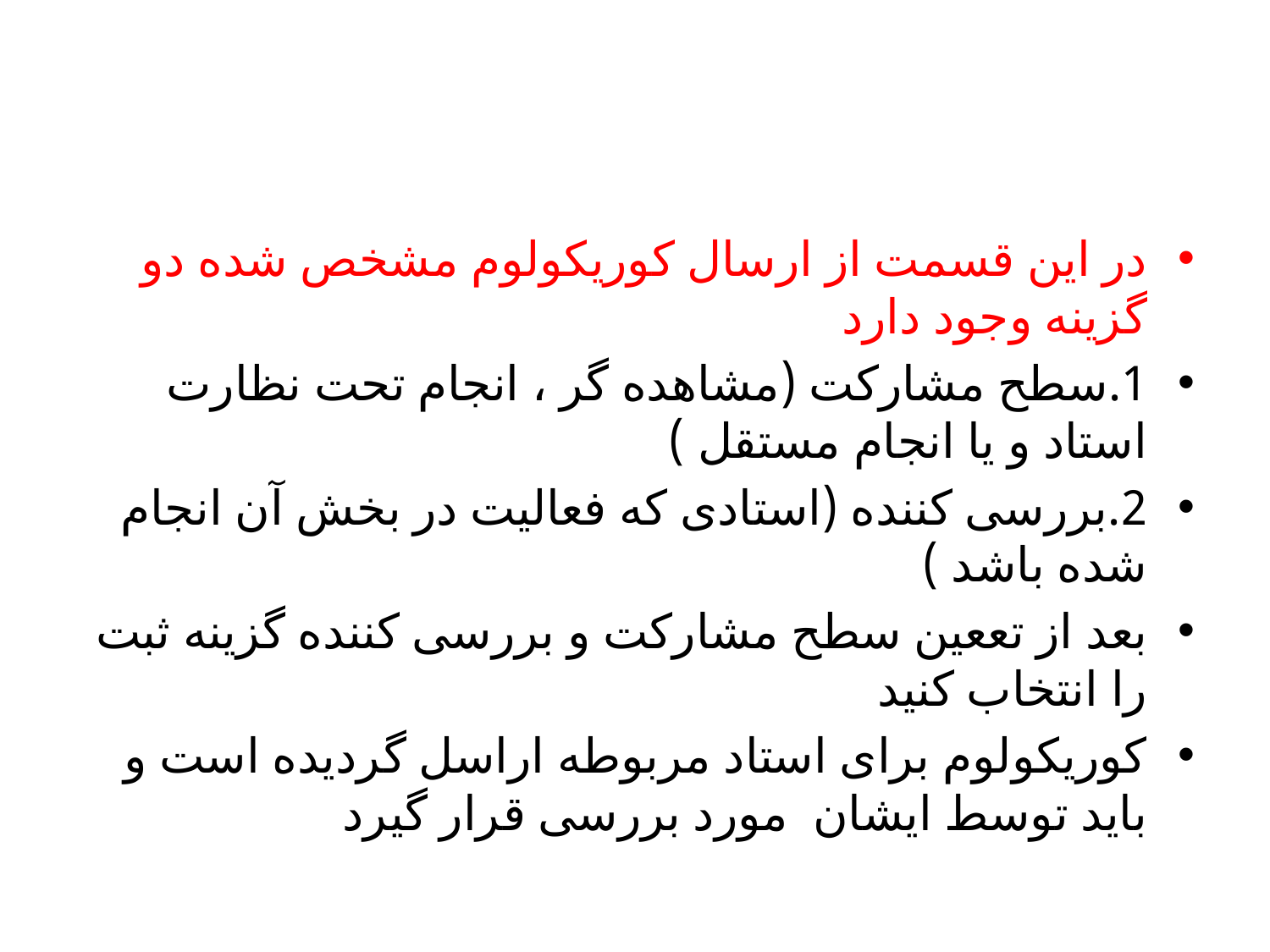

در این قسمت از ارسال کوریکولوم مشخص شده دو گزینه وجود دارد
1.سطح مشارکت (مشاهده گر ، انجام تحت نظارت استاد و یا انجام مستقل )
2.بررسی کننده (استادی که فعالیت در بخش آن انجام شده باشد )
بعد از تععین سطح مشارکت و بررسی کننده گزینه ثبت را انتخاب کنید
کوریکولوم برای استاد مربوطه اراسل گردیده است و باید توسط ایشان  مورد بررسی قرار گیرد